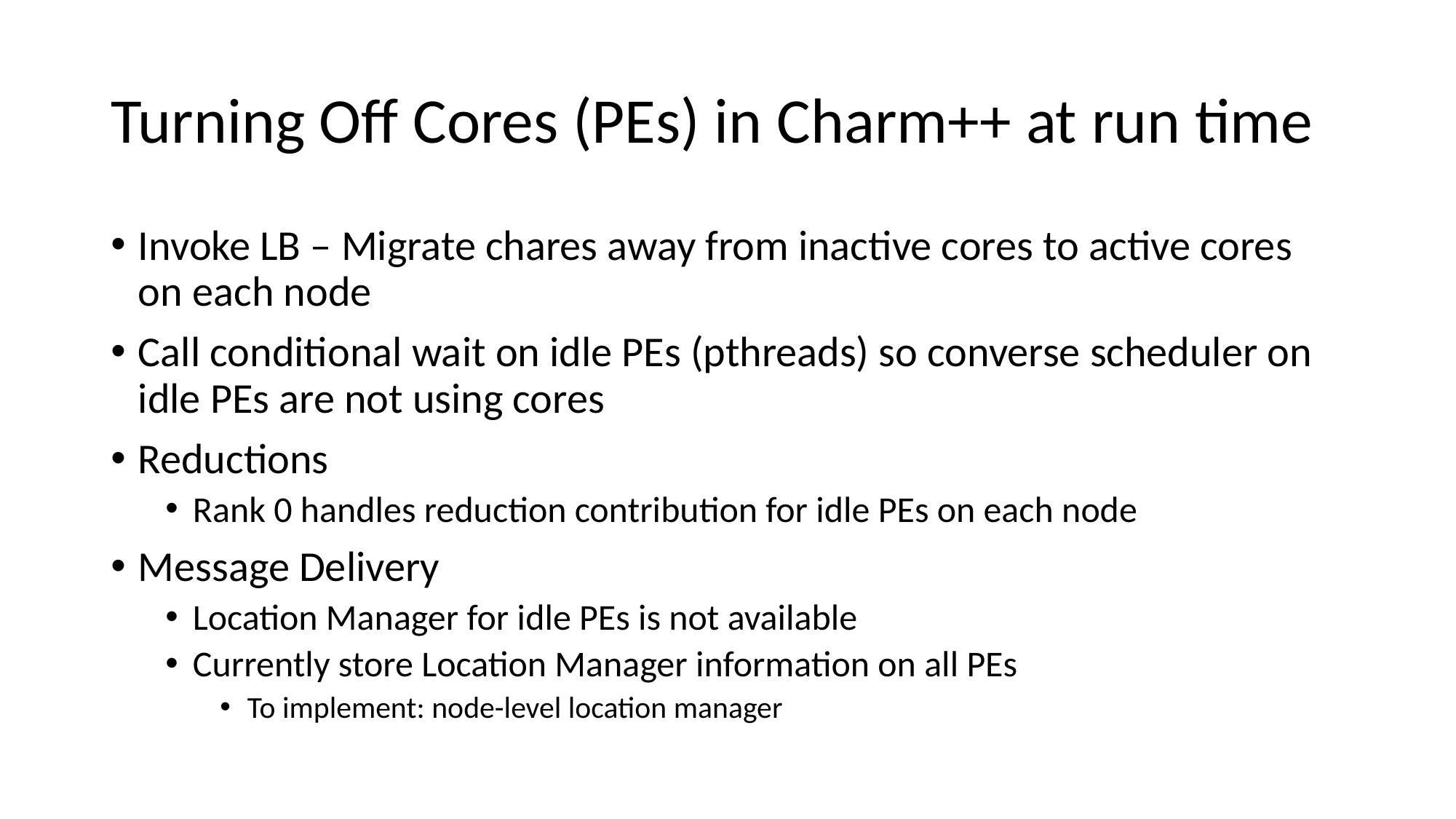

# Turning Off Cores (PEs) in Charm++ at run time
Invoke LB – Migrate chares away from inactive cores to active cores on each node
Call conditional wait on idle PEs (pthreads) so converse scheduler on idle PEs are not using cores
Reductions
Rank 0 handles reduction contribution for idle PEs on each node
Message Delivery
Location Manager for idle PEs is not available
Currently store Location Manager information on all PEs
To implement: node-level location manager